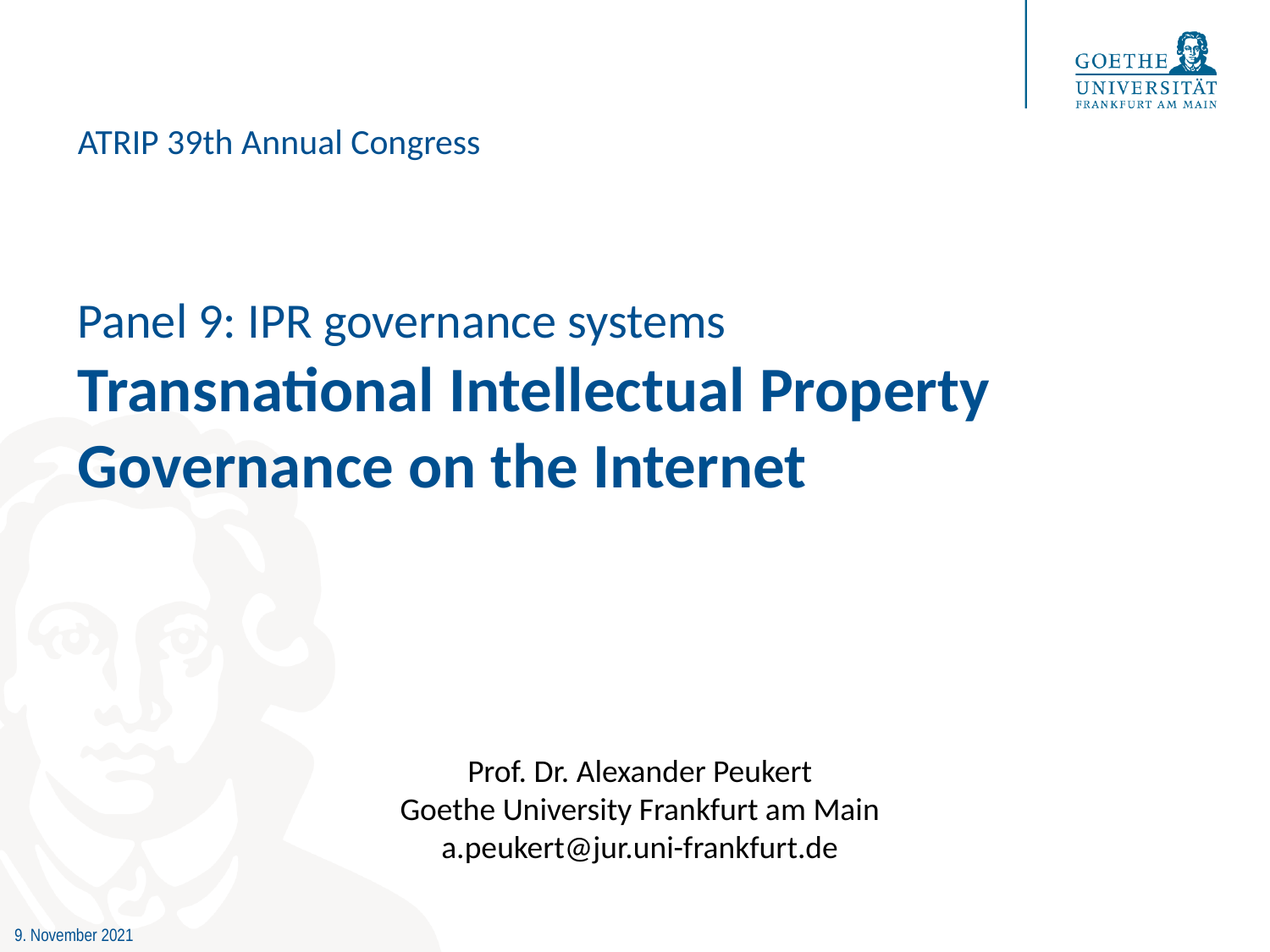

ATRIP 39th Annual Congress
# Panel 9: IPR governance systems Transnational Intellectual Property Governance on the Internet

Prof. Dr. Alexander Peukert
Goethe University Frankfurt am Main
a.peukert@jur.uni-frankfurt.de